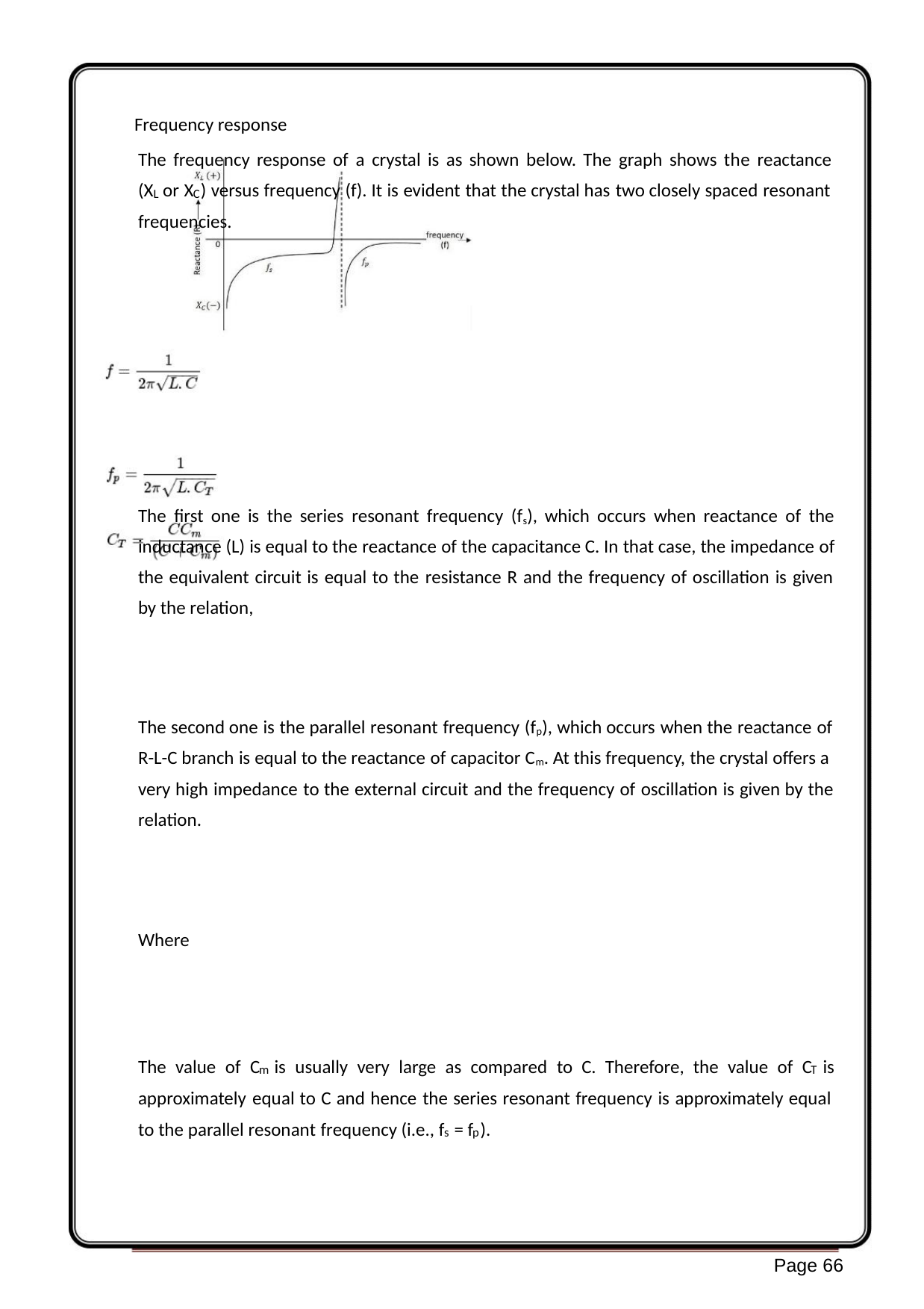

Frequency response
The frequency response of a crystal is as shown below. The graph shows the reactance
(X or X ) versus frequency (f). It is evident that the crystal has two closely spaced resonant
L
C
frequencies.
The first one is the series resonant frequency (fs), which occurs when reactance of the
inductance (L) is equal to the reactance of the capacitance C. In that case, the impedance of
the equivalent circuit is equal to the resistance R and the frequency of oscillation is given
by the relation,
The second one is the parallel resonant frequency (fp), which occurs when the reactance of
R-L-C branch is equal to the reactance of capacitor Cm. At this frequency, the crystal offers a
very high impedance to the external circuit and the frequency of oscillation is given by the
relation.
Where
The value of C is usually very large as compared to C. Therefore, the value of C is
m
T
approximately equal to C and hence the series resonant frequency is approximately equal
to the parallel resonant frequency (i.e., f = f ).
s
p
Page 66